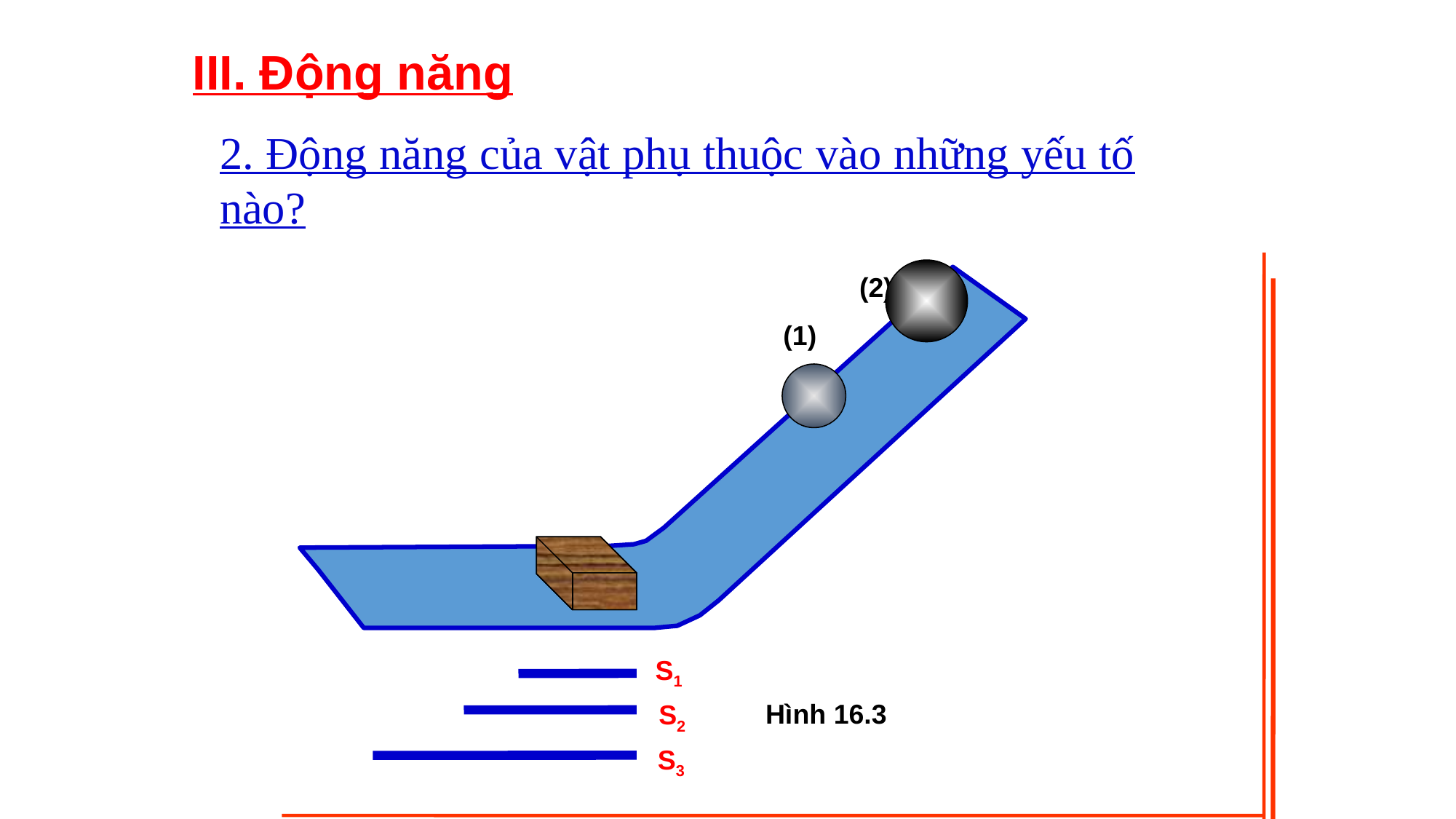

III. Động năng
2. Động năng của vật phụ thuộc vào những yếu tố nào?

(2)

(1)

S1

Hình 16.3
S2

S3